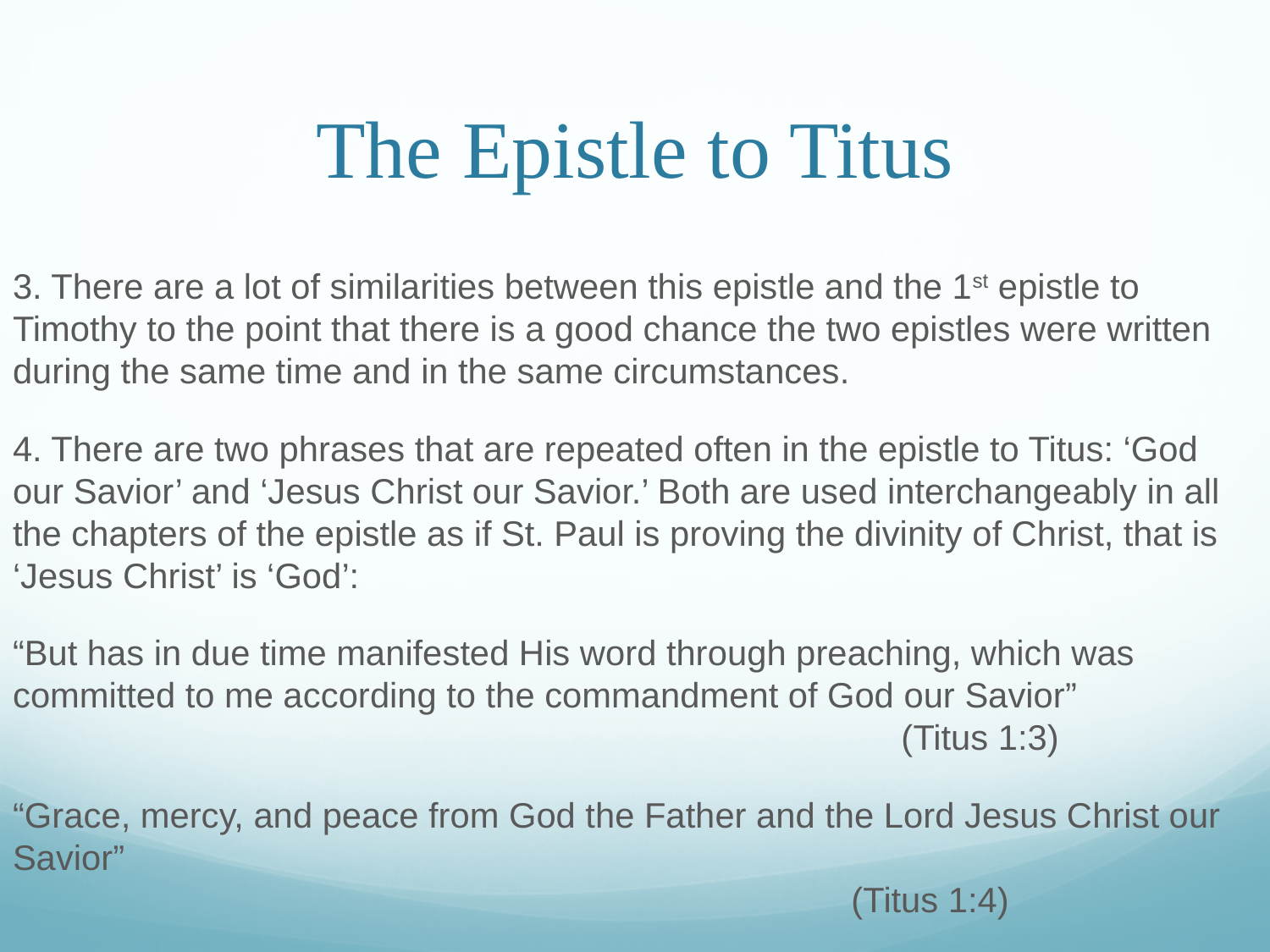

# The Epistle to Titus
3. There are a lot of similarities between this epistle and the 1st epistle to Timothy to the point that there is a good chance the two epistles were written during the same time and in the same circumstances.
4. There are two phrases that are repeated often in the epistle to Titus: ‘God our Savior’ and ‘Jesus Christ our Savior.’ Both are used interchangeably in all the chapters of the epistle as if St. Paul is proving the divinity of Christ, that is ‘Jesus Christ’ is ‘God’:
“But has in due time manifested His word through preaching, which was committed to me according to the commandment of God our Savior”							             (Titus 1:3)
“Grace, mercy, and peace from God the Father and the Lord Jesus Christ our Savior”						          						                                               (Titus 1:4)